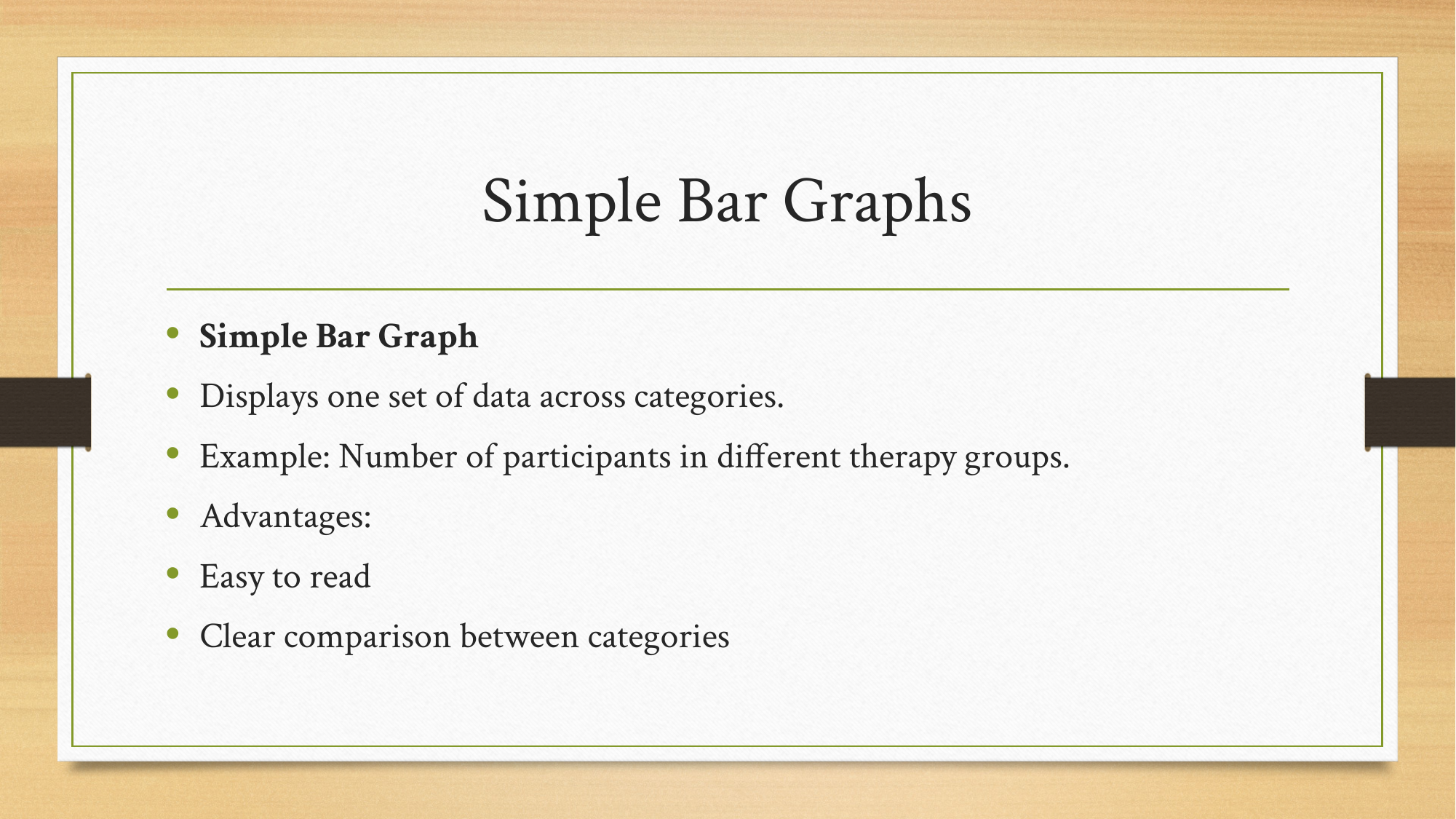

# Simple Bar Graphs
Simple Bar Graph
Displays one set of data across categories.
Example: Number of participants in different therapy groups.
Advantages:
Easy to read
Clear comparison between categories